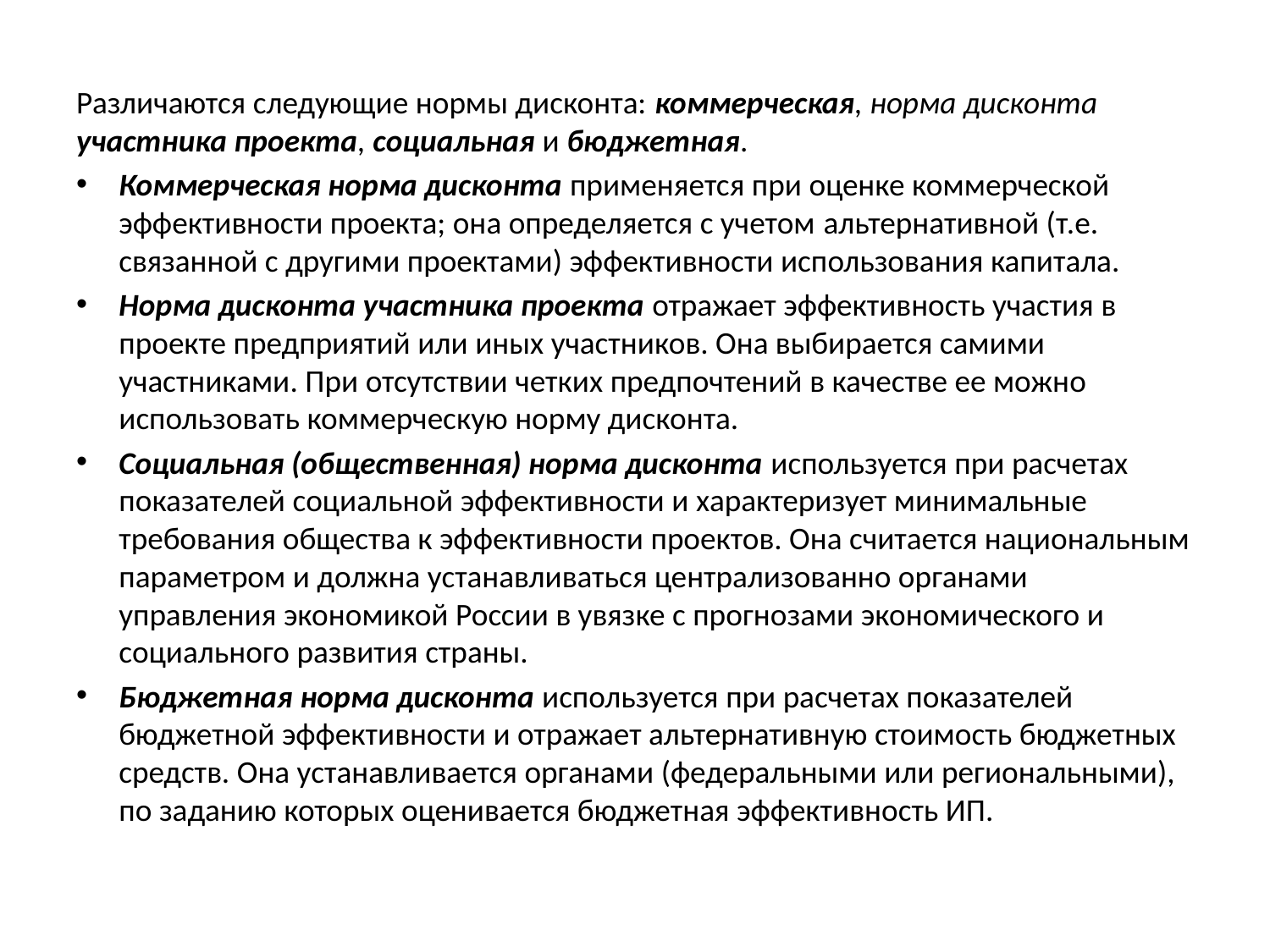

Различаются следующие нормы дисконта: коммерческая, норма дисконта участника проекта, социальная и бюджетная.
Коммерческая норма дисконта применяется при оценке коммерческой эффективности проекта; она определяется с учетом альтернативной (т.е. связанной с другими проектами) эффективности использования капитала.
Норма дисконта участника проекта отражает эффективность участия в проекте предприятий или иных участников. Она выбирается самими участниками. При отсутствии четких предпочтений в качестве ее можно использовать коммерческую норму дисконта.
Социальная (общественная) норма дисконта используется при расчетах показателей социальной эффективности и характеризует минимальные требования общества к эффективности проектов. Она считается национальным параметром и должна устанавливаться централизованно органами управления экономикой России в увязке с прогнозами экономического и социального развития страны.
Бюджетная норма дисконта используется при расчетах показателей бюджетной эффективности и отражает альтернативную стоимость бюджетных средств. Она устанавливается органами (федеральными или региональными), по заданию которых оценивается бюджетная эффективность ИП.